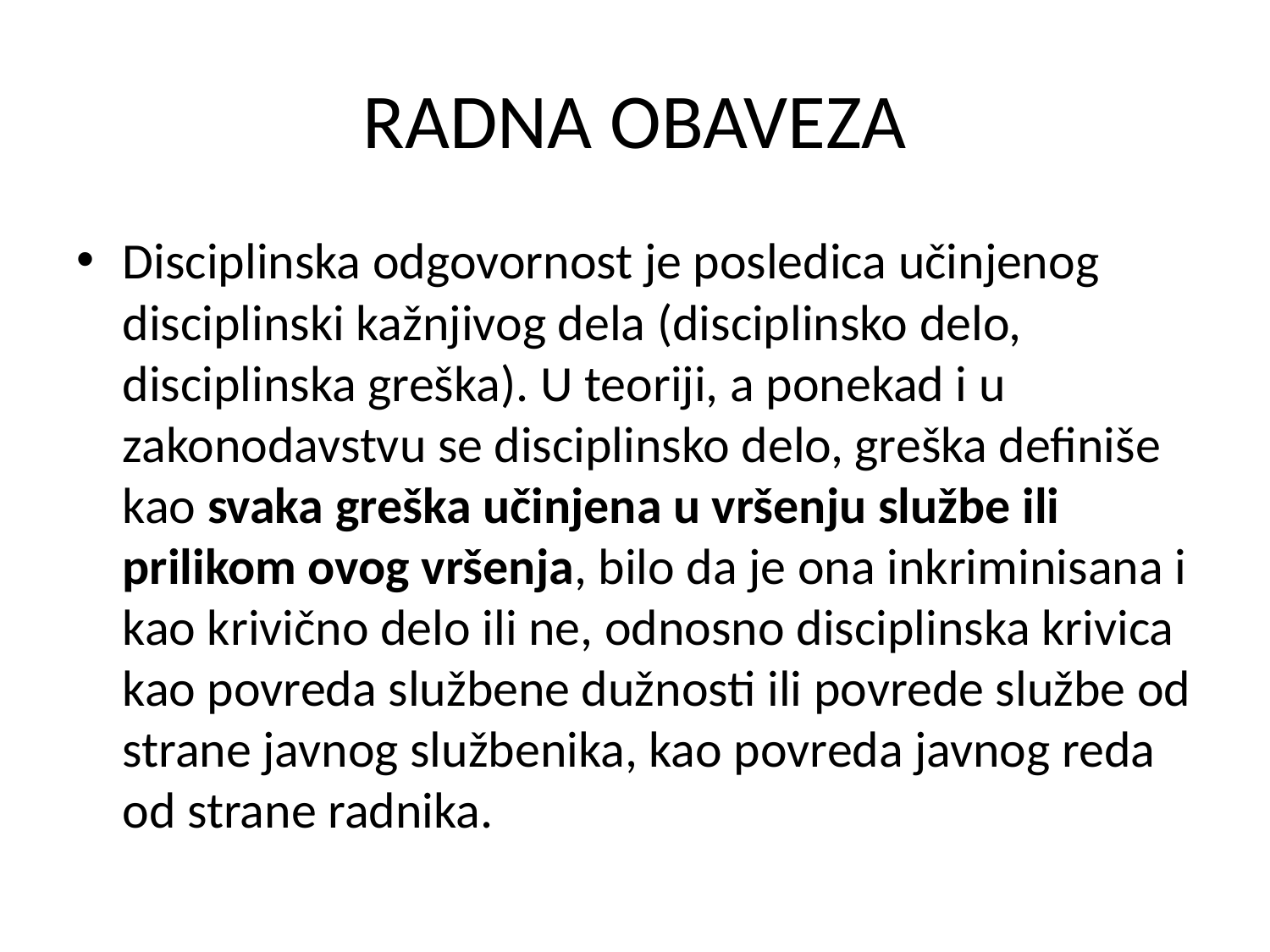

# RADNA OBAVEZA
Disciplinska odgovornost je posledica učinjenog disciplinski kažnjivog dela (disciplinsko delo, disciplinska greška). U teoriji, a ponekad i u zakonodavstvu se disciplinsko delo, greška definiše kao svaka greška učinjena u vršenju službe ili prilikom ovog vršenja, bilo da je ona inkriminisana i kao krivično delo ili ne, odnosno disciplinska krivica kao povreda službene dužnosti ili povrede službe od strane javnog službenika, kao povreda javnog reda od strane radnika.